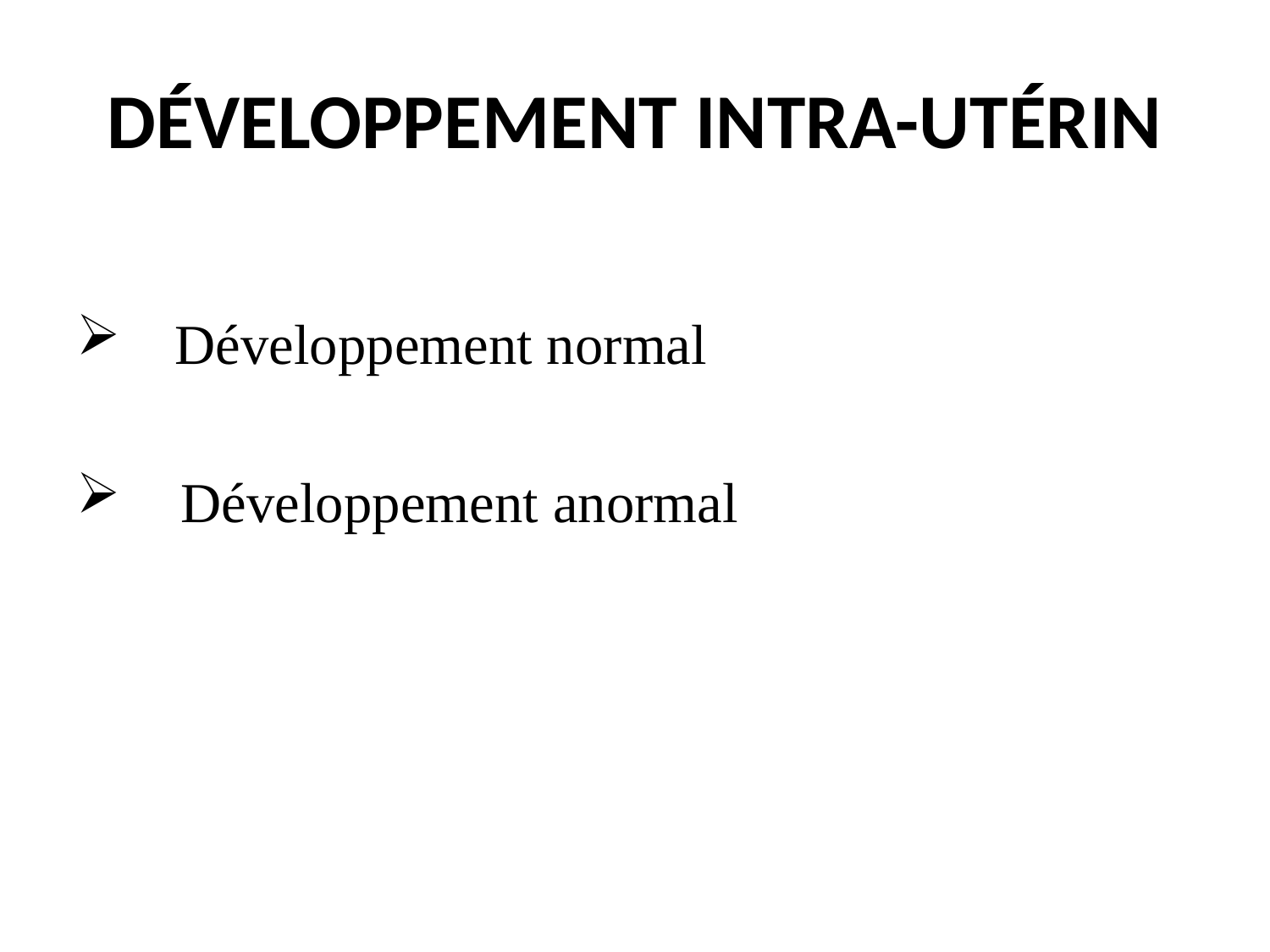

# DÉVELOPPEMENT INTRA-UTÉRIN

    Développement normal

    Développement anormal